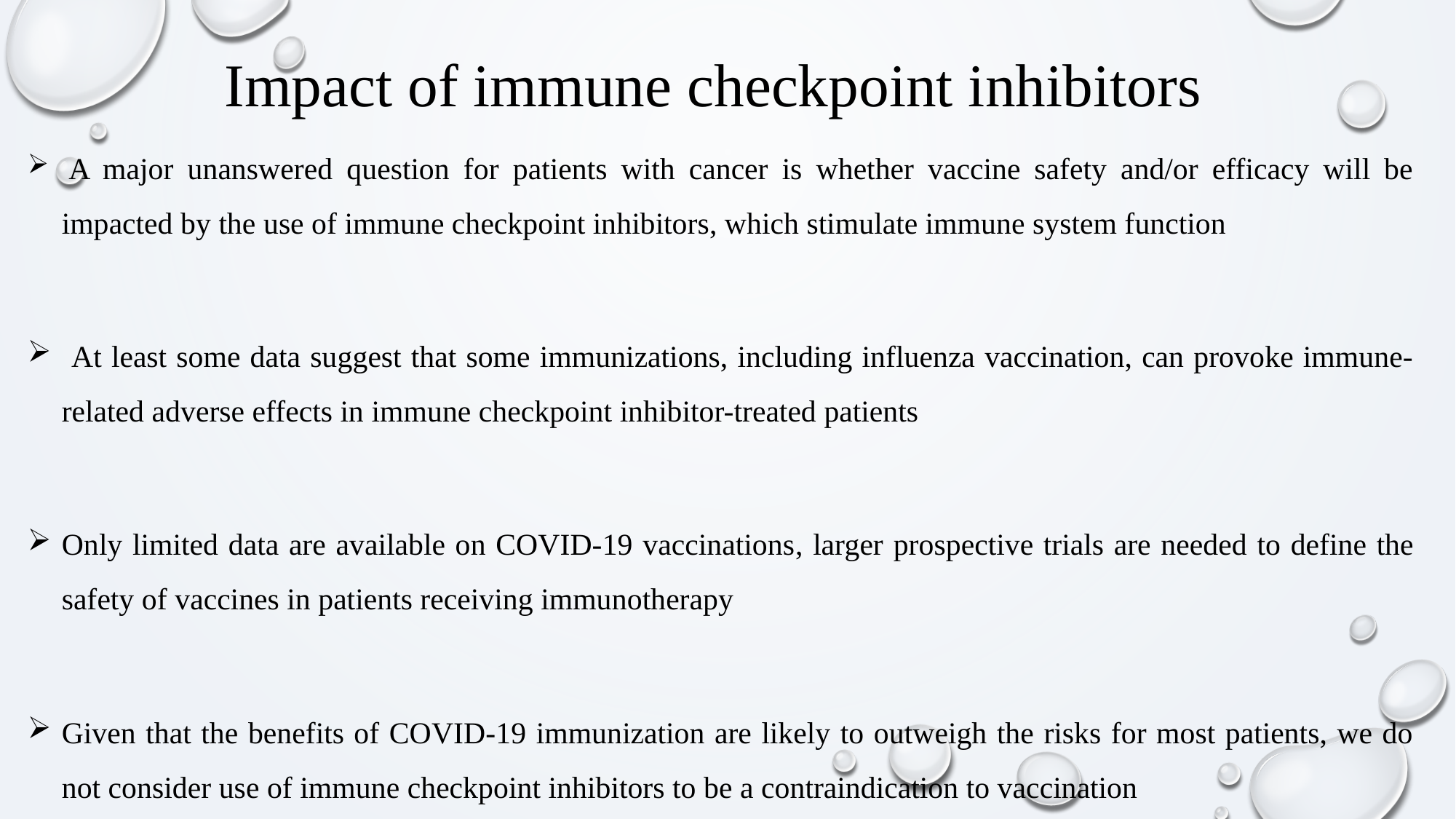

Impact of immune checkpoint inhibitors
 A major unanswered question for patients with cancer is whether vaccine safety and/or efficacy will be impacted by the use of immune checkpoint inhibitors, which stimulate immune system function

 At least some data suggest that some immunizations, including influenza vaccination, can provoke immune-related adverse effects in immune checkpoint inhibitor-treated patients

Only limited data are available on COVID-19 vaccinations, larger prospective trials are needed to define the safety of vaccines in patients receiving immunotherapy

Given that the benefits of COVID-19 immunization are likely to outweigh the risks for most patients, we do not consider use of immune checkpoint inhibitors to be a contraindication to vaccination